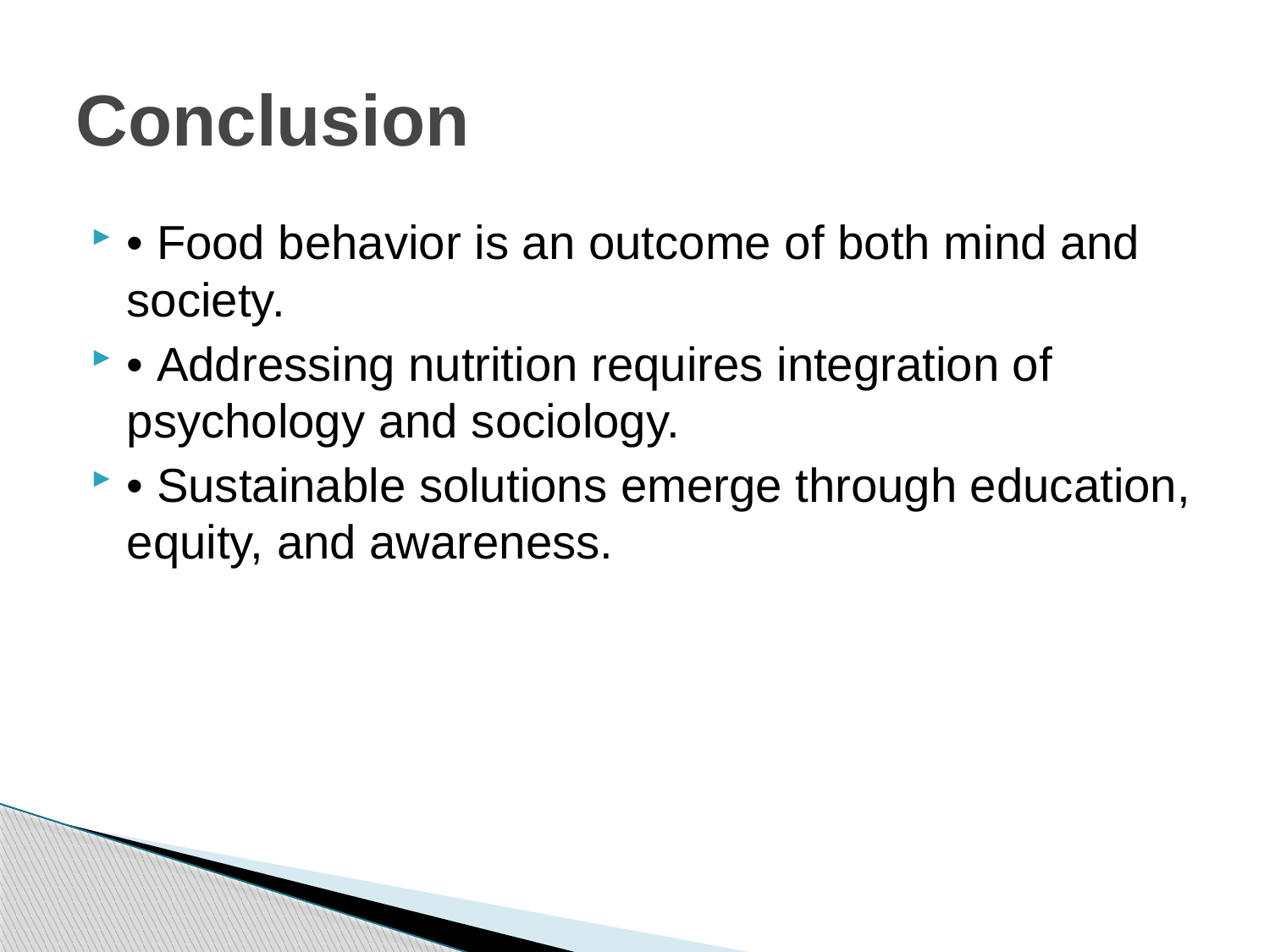

# Conclusion
• Food behavior is an outcome of both mind and society.
• Addressing nutrition requires integration of psychology and sociology.
• Sustainable solutions emerge through education, equity, and awareness.